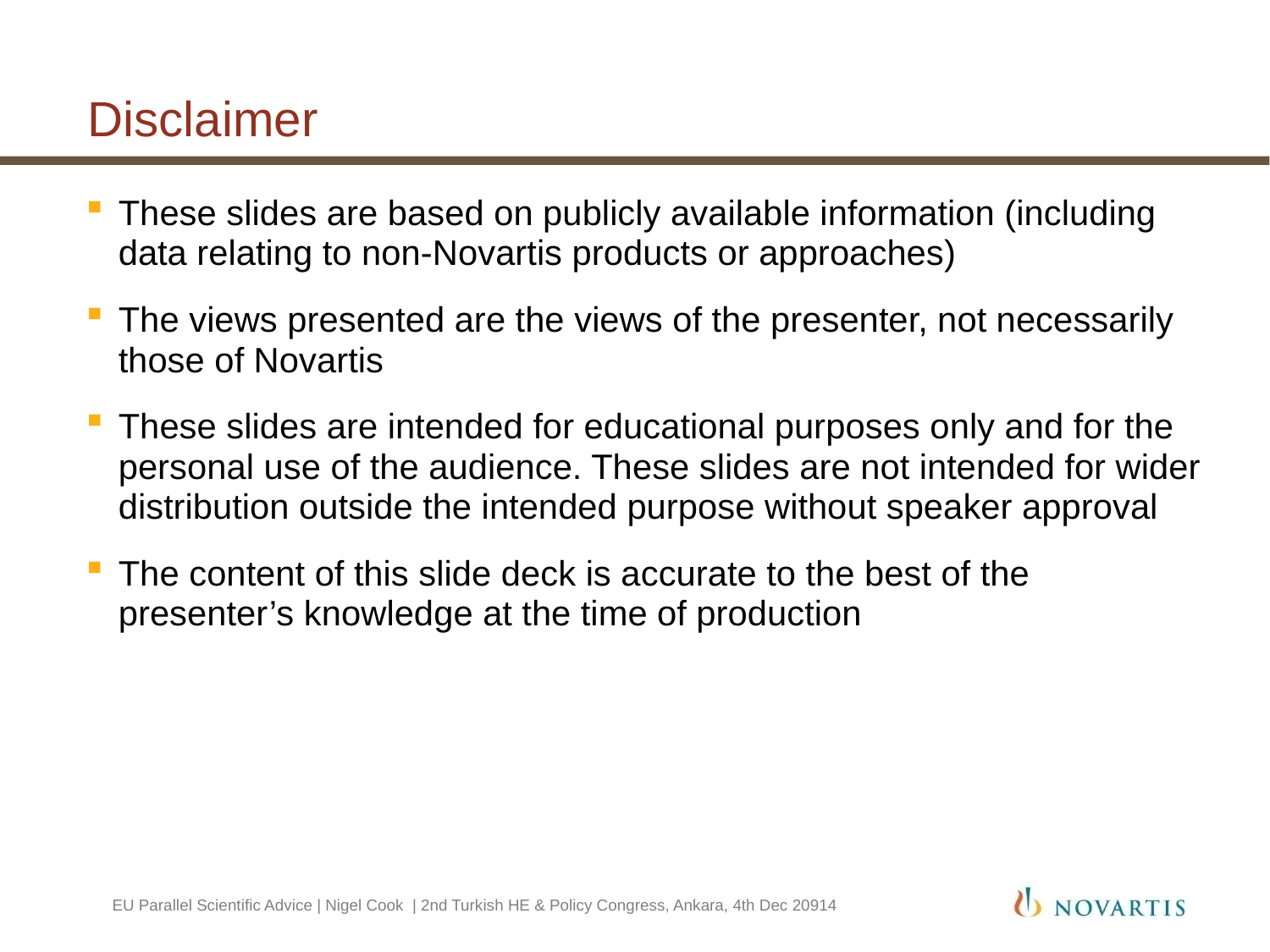

# Disclaimer
These slides are based on publicly available information (including data relating to non-Novartis products or approaches)
The views presented are the views of the presenter, not necessarily those of Novartis
These slides are intended for educational purposes only and for the personal use of the audience. These slides are not intended for wider distribution outside the intended purpose without speaker approval
The content of this slide deck is accurate to the best of the presenter’s knowledge at the time of production

 EU Parallel Scientific Advice | Nigel Cook  | 2nd Turkish HE & Policy Congress, Ankara, 4th Dec 20914